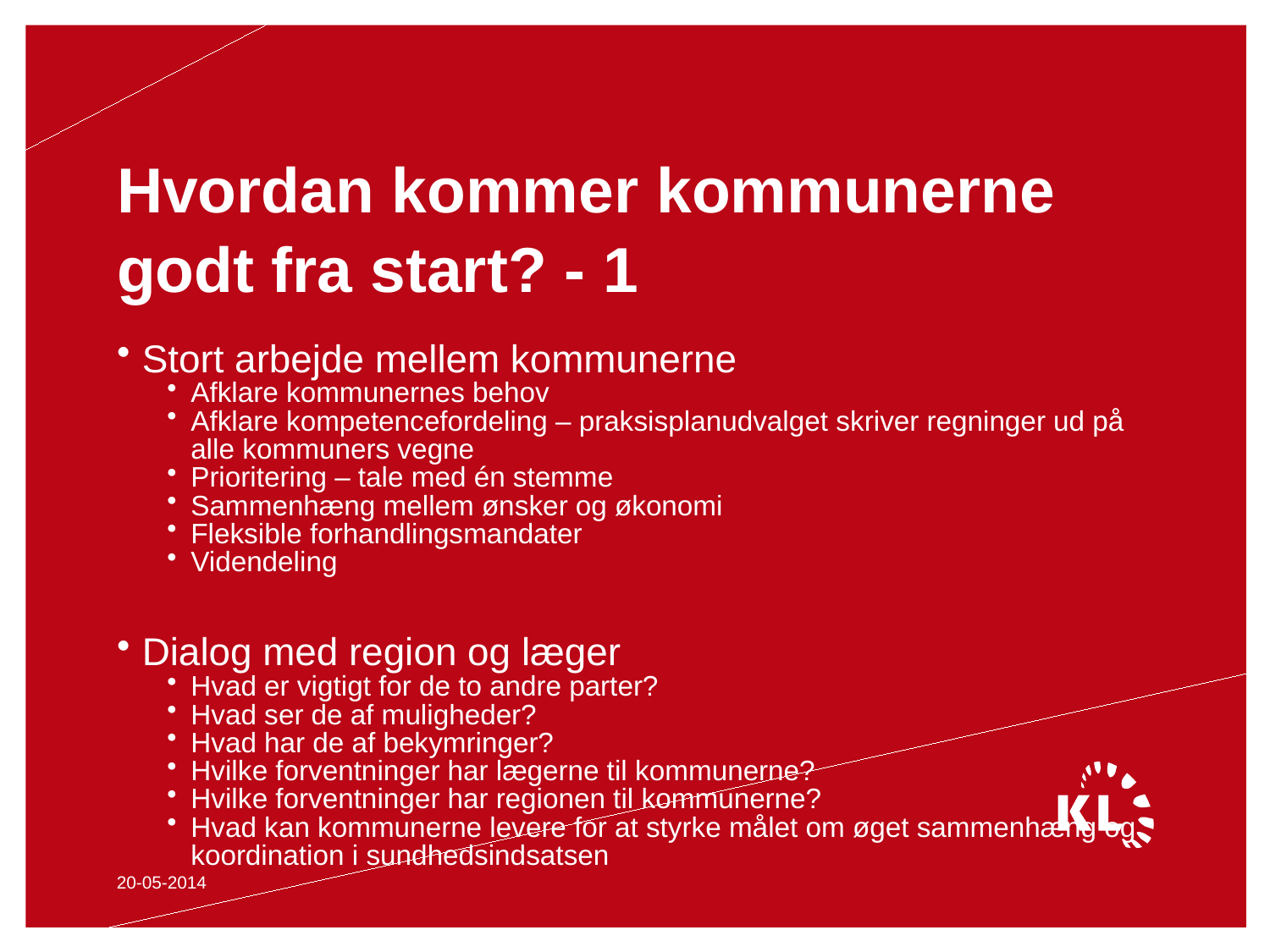

# Hvordan kommer kommunerne godt fra start? - 1
Stort arbejde mellem kommunerne
Afklare kommunernes behov
Afklare kompetencefordeling – praksisplanudvalget skriver regninger ud på alle kommuners vegne
Prioritering – tale med én stemme
Sammenhæng mellem ønsker og økonomi
Fleksible forhandlingsmandater
Videndeling

Dialog med region og læger
Hvad er vigtigt for de to andre parter?
Hvad ser de af muligheder?
Hvad har de af bekymringer?
Hvilke forventninger har lægerne til kommunerne?
Hvilke forventninger har regionen til kommunerne?
Hvad kan kommunerne levere for at styrke målet om øget sammenhæng og koordination i sundhedsindsatsen

20-05-2014